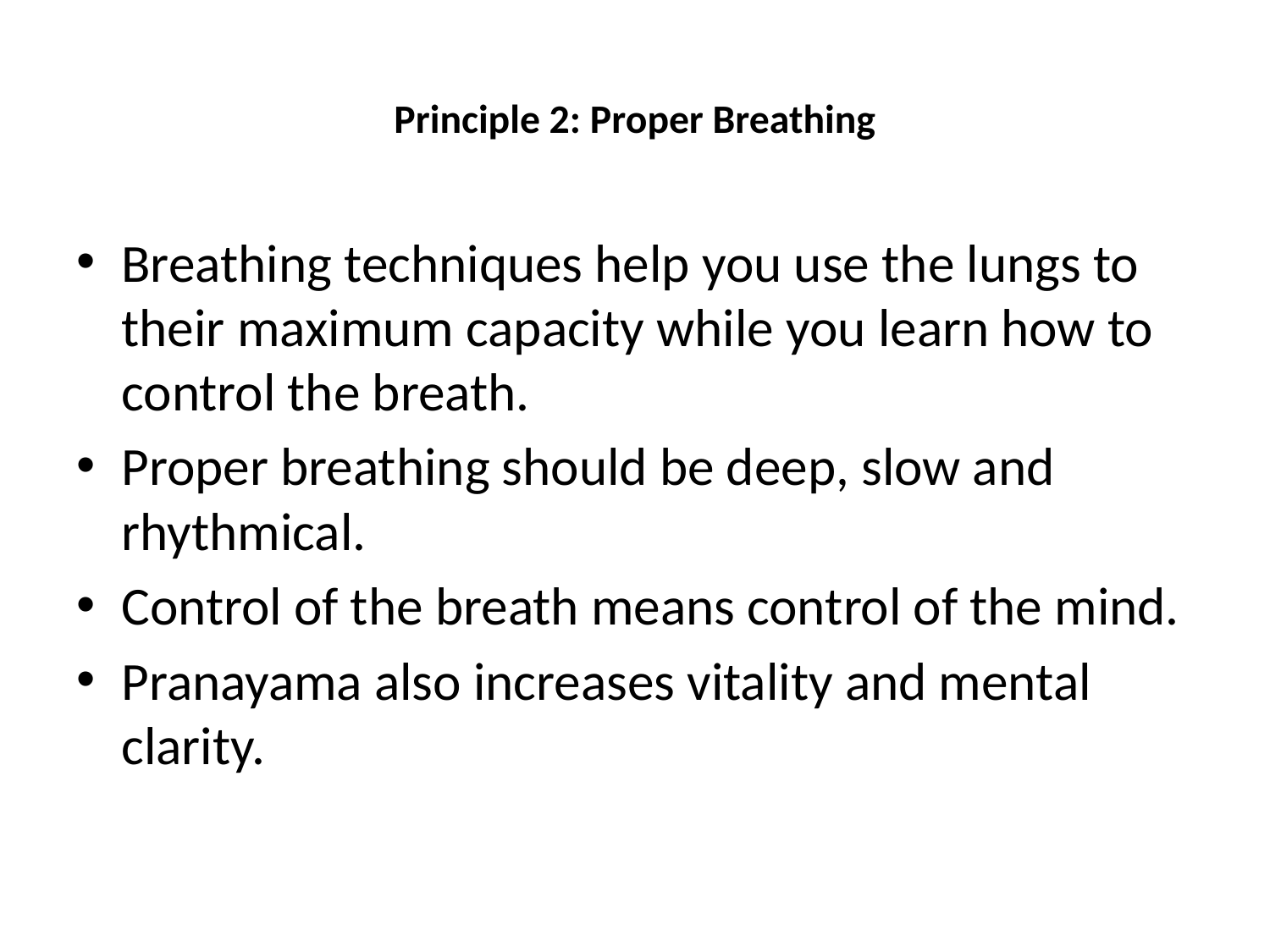

# Principle 2: Proper Breathing
Breathing techniques help you use the lungs to their maximum capacity while you learn how to control the breath.
Proper breathing should be deep, slow and rhythmical.
Control of the breath means control of the mind.
Pranayama also increases vitality and mental clarity.